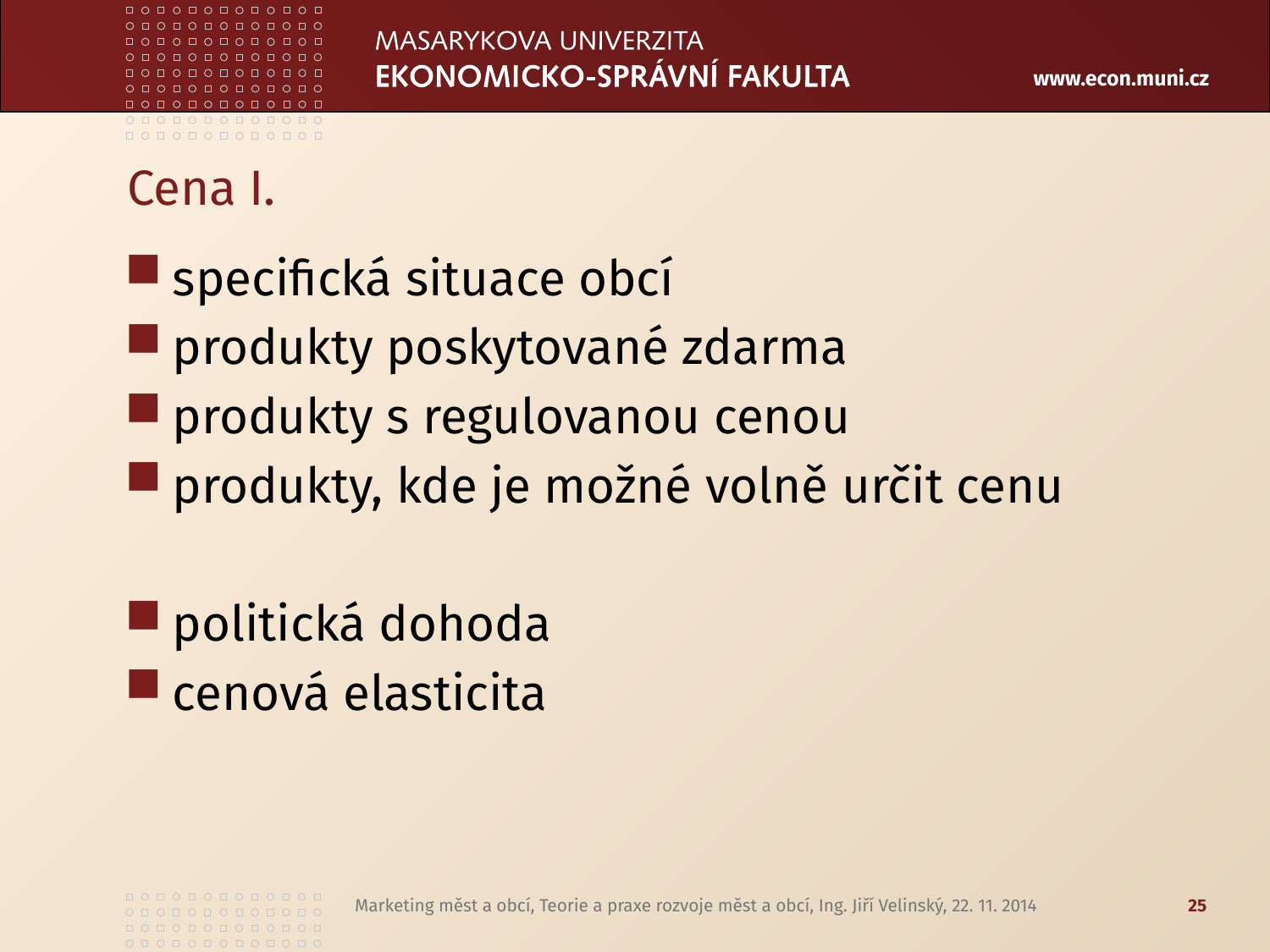

# Cena I.
specifická situace obcí
produkty poskytované zdarma
produkty s regulovanou cenou
produkty, kde je možné volně určit cenu

politická dohoda
cenová elasticita
Marketing měst a obcí, Teorie a praxe rozvoje měst a obcí, Ing. Jiří Velinský, 22. 11. 2014
25